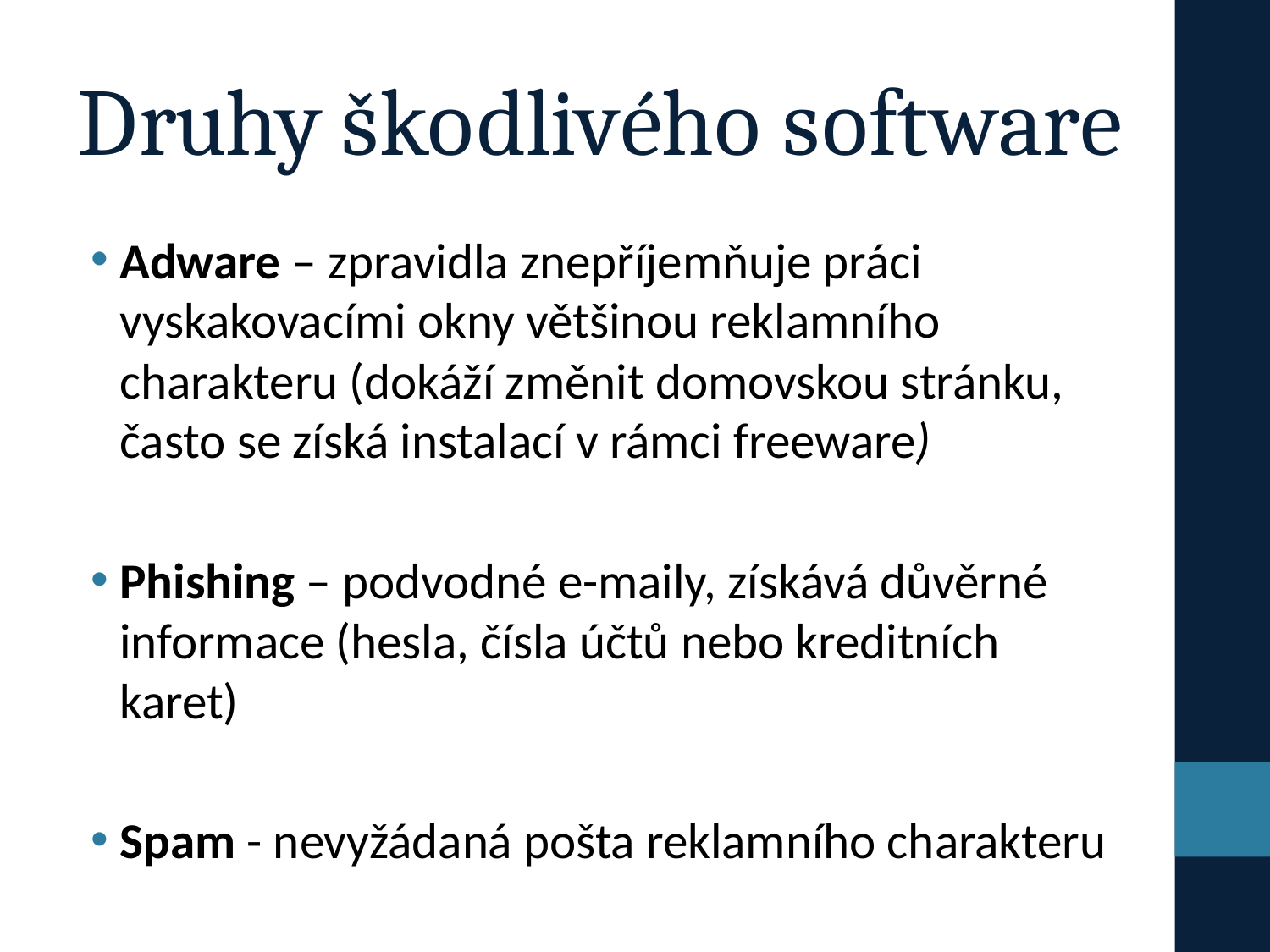

# Druhy škodlivého software
Adware – zpravidla znepříjemňuje práci vyskakovacími okny většinou reklamního charakteru (dokáží změnit domovskou stránku, často se získá instalací v rámci freeware)

Phishing – podvodné e-maily, získává důvěrné informace (hesla, čísla účtů nebo kreditních karet)

Spam - nevyžádaná pošta reklamního charakteru